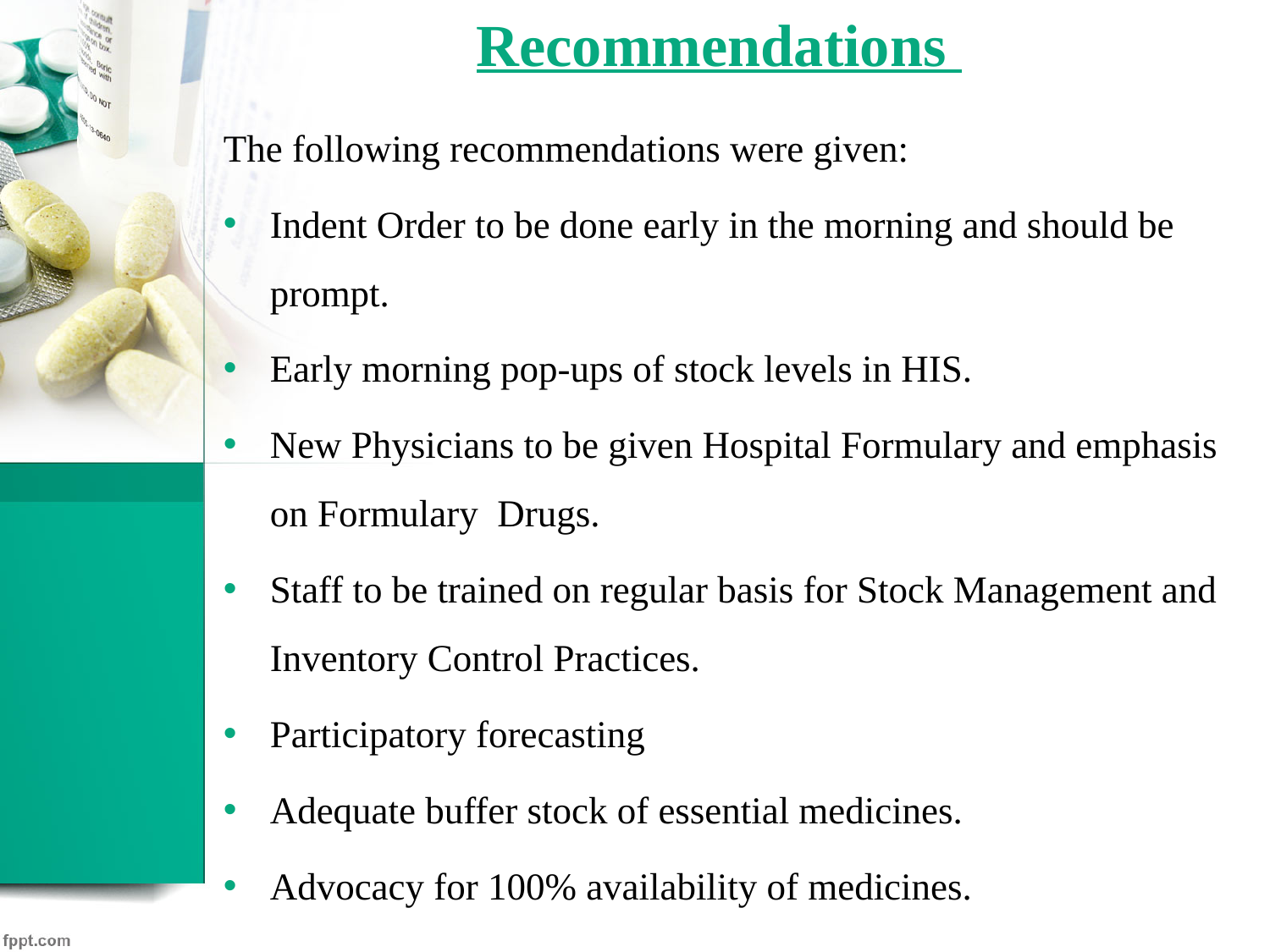

# Recommendations
The following recommendations were given:
Indent Order to be done early in the morning and should be prompt.
Early morning pop-ups of stock levels in HIS.
New Physicians to be given Hospital Formulary and emphasis on Formulary  Drugs.
Staff to be trained on regular basis for Stock Management and Inventory Control Practices.
Participatory forecasting
Adequate buffer stock of essential medicines.
Advocacy for 100% availability of medicines.